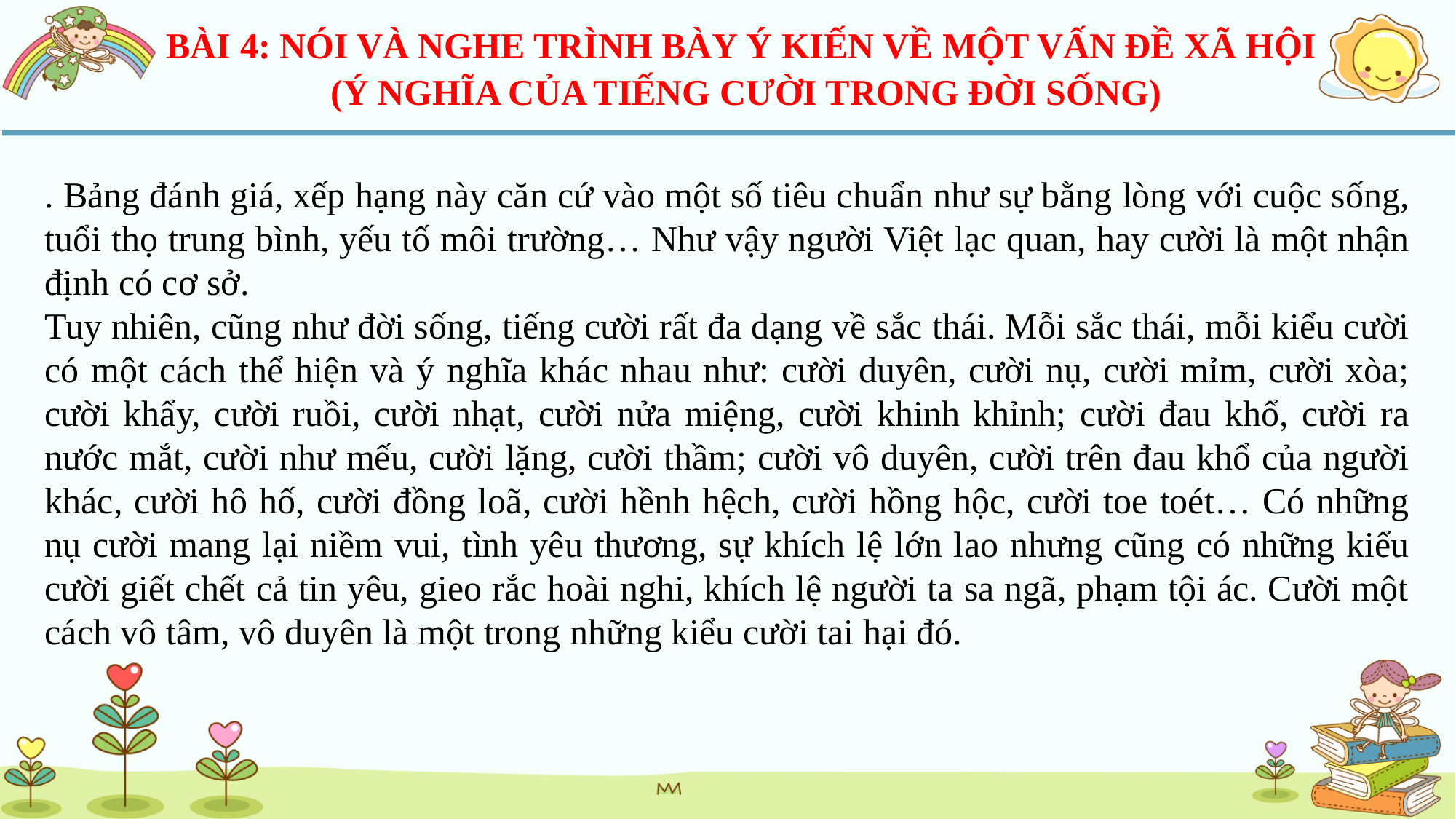

BÀI 4: NÓI VÀ NGHE TRÌNH BÀY Ý KIẾN VỀ MỘT VẤN ĐỀ XÃ HỘI
(Ý NGHĨA CỦA TIẾNG CƯỜI TRONG ĐỜI SỐNG)

. Bảng đánh giá, xếp hạng này căn cứ vào một số tiêu chuẩn như sự bằng lòng với cuộc sống, tuổi thọ trung bình, yếu tố môi trường… Như vậy người Việt lạc quan, hay cười là một nhận định có cơ sở.
Tuy nhiên, cũng như đời sống, tiếng cười rất đa dạng về sắc thái. Mỗi sắc thái, mỗi kiểu cười có một cách thể hiện và ý nghĩa khác nhau như: cười duyên, cười nụ, cười mỉm, cười xòa; cười khẩy, cười ruồi, cười nhạt, cười nửa miệng, cười khinh khỉnh; cười đau khổ, cười ra nước mắt, cười như mếu, cười lặng, cười thầm; cười vô duyên, cười trên đau khổ của người khác, cười hô hố, cười đồng loã, cười hềnh hệch, cười hồng hộc, cười toe toét… Có những nụ cười mang lại niềm vui, tình yêu thương, sự khích lệ lớn lao nhưng cũng có những kiểu cười giết chết cả tin yêu, gieo rắc hoài nghi, khích lệ người ta sa ngã, phạm tội ác. Cười một cách vô tâm, vô duyên là một trong những kiểu cười tai hại đó.